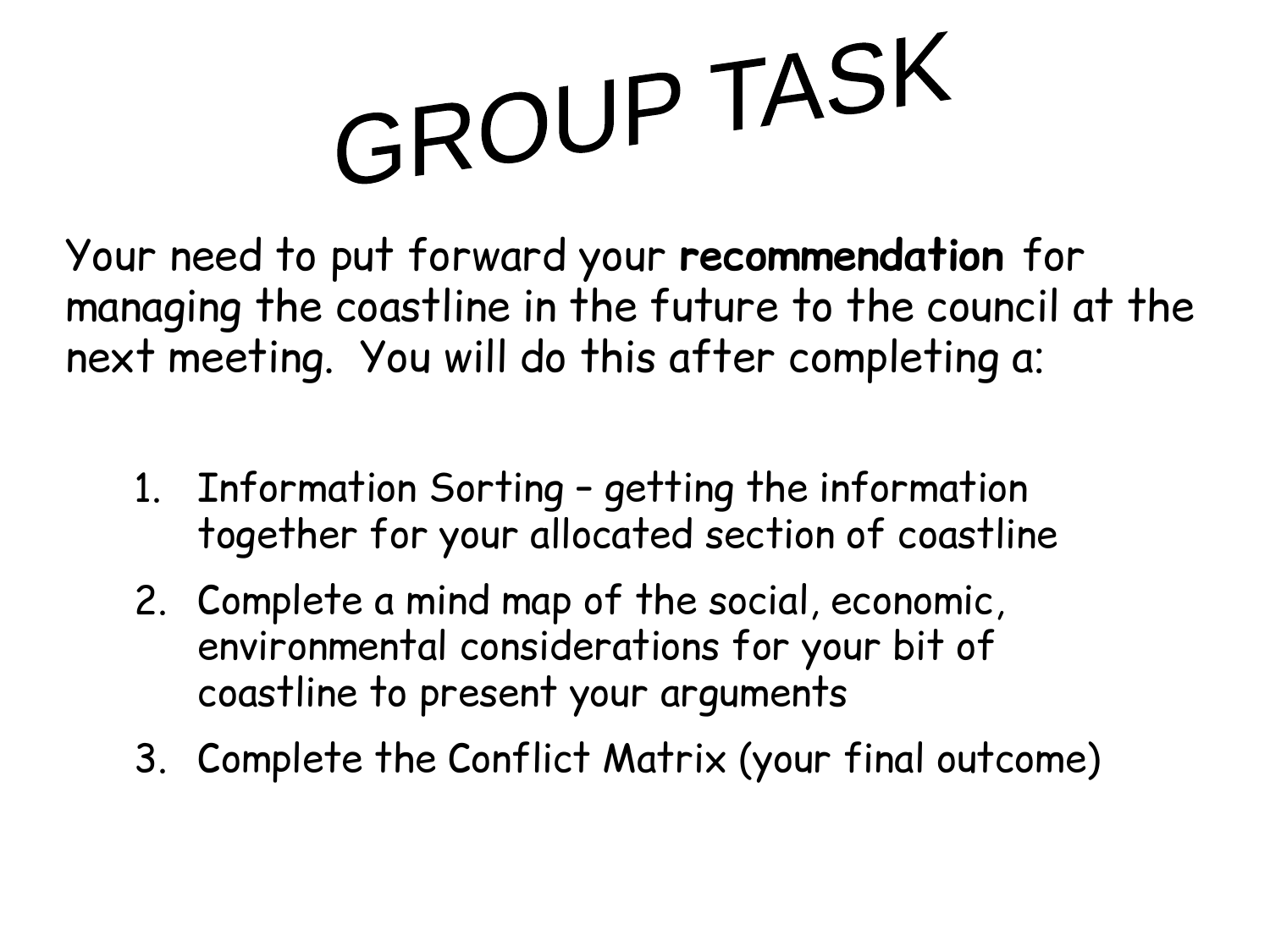

GROUP TASK
Your need to put forward your recommendation for managing the coastline in the future to the council at the next meeting.  You will do this after completing a:
Information Sorting – getting the information together for your allocated section of coastline
Complete a mind map of the social, economic, environmental considerations for your bit of coastline to present your arguments
Complete the Conflict Matrix (your final outcome)